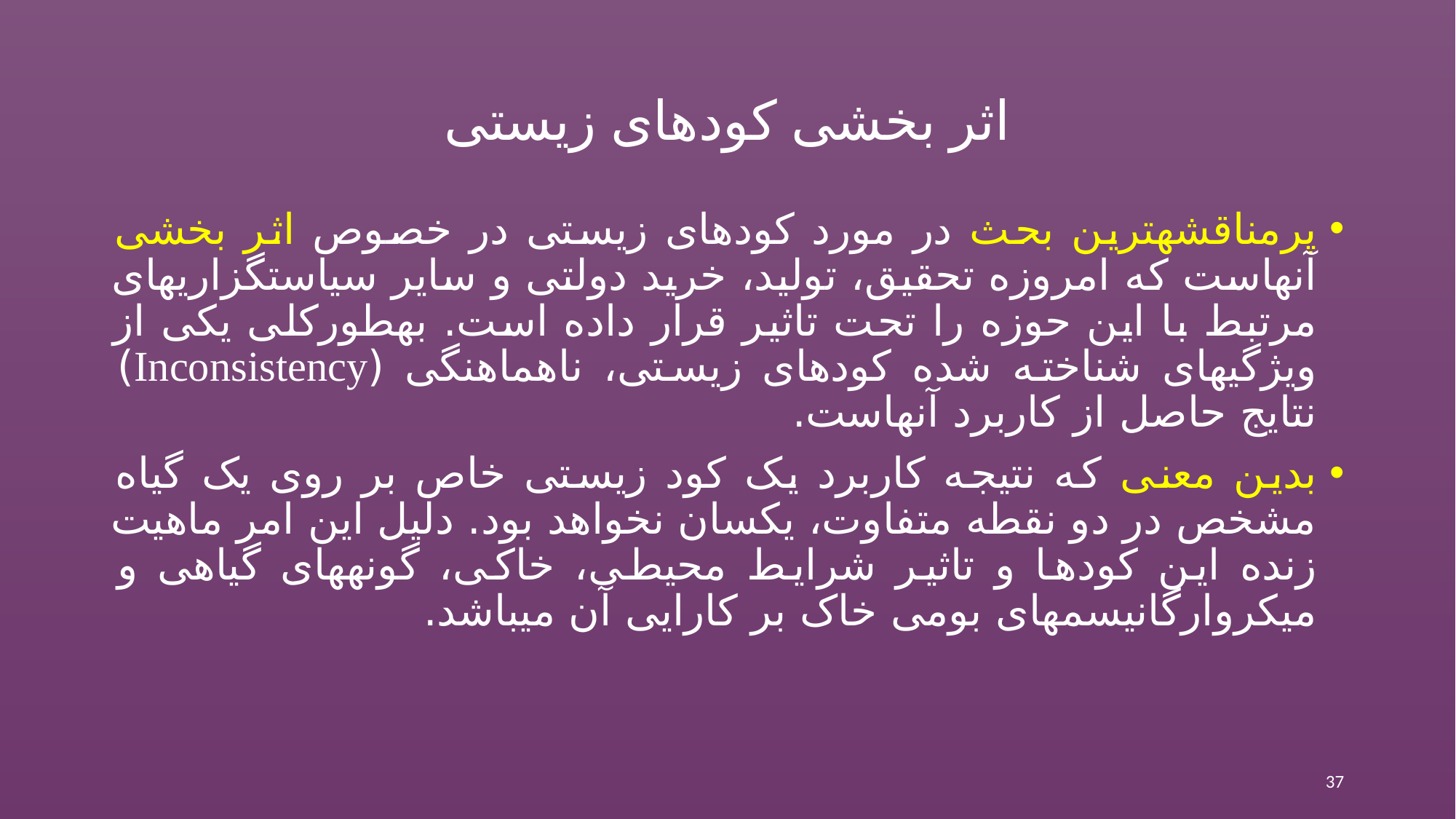

# اثر بخشی کودهای زیستی
پرمناقشه‏‏ترین بحث در مورد کودهای زیستی در خصوص اثر بخشی آن‏هاست که امروزه تحقیق، تولید، خرید دولتی و سایر سیاست‏گزاری‏های مرتبط با این حوزه را تحت تاثیر قرار داده است. به‏طور‏کلی یکی از ویژگی‏های شناخته شده کودهای زیستی، ناهماهنگی (Inconsistency) نتایج حاصل از کاربرد آن‏هاست.
بدین معنی که نتیجه کاربرد یک کود زیستی خاص بر روی یک گیاه مشخص در دو نقطه متفاوت، یکسان نخواهد بود. دلیل این امر ماهیت زنده این کودها و تاثیر شرایط محیطی، خاکی، گونه‏های گیاهی و میکروارگانیسم‏های بومی خاک بر کارایی آن می‏باشد.
37